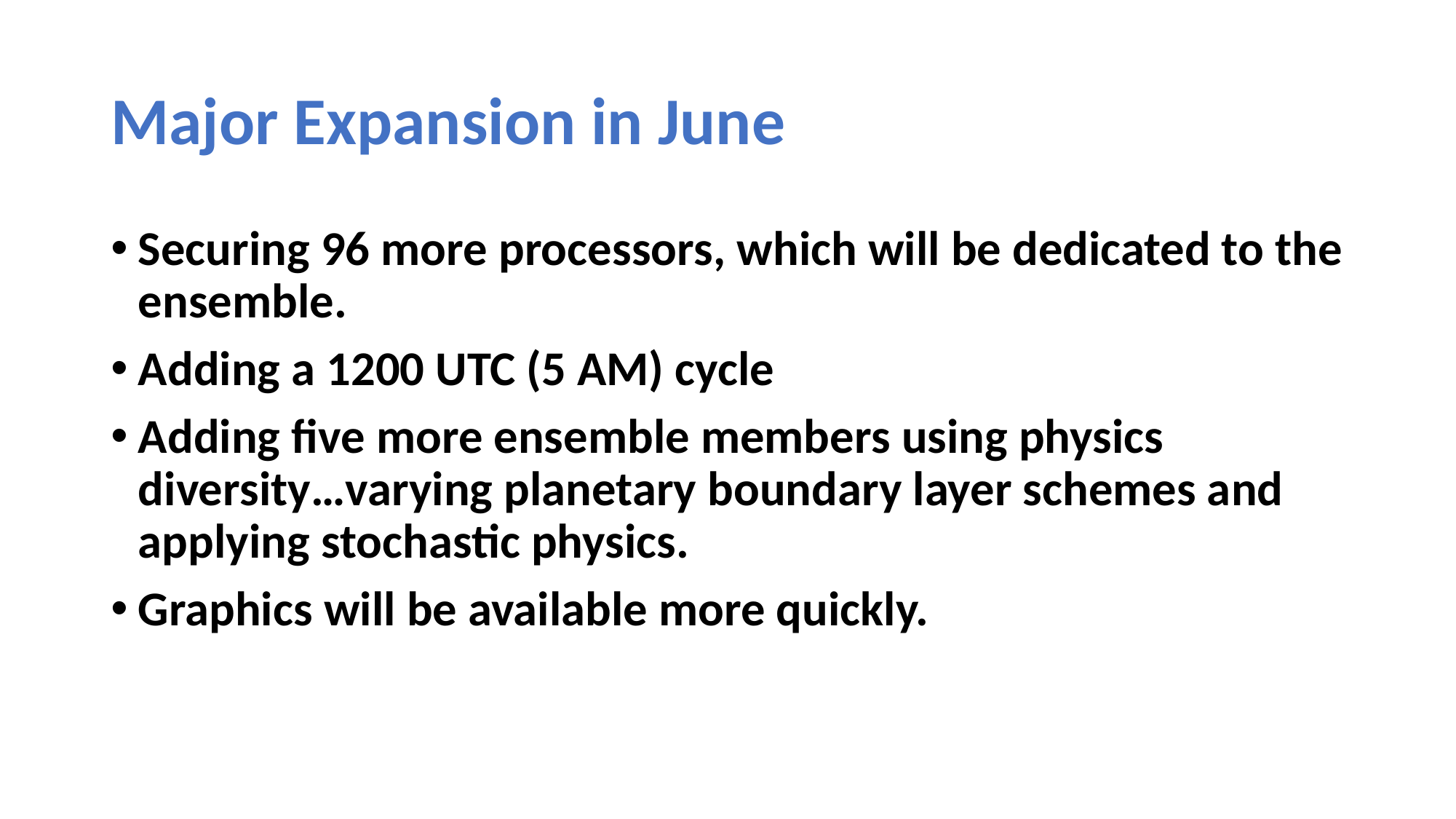

# Major Expansion in June
Securing 96 more processors, which will be dedicated to the ensemble.
Adding a 1200 UTC (5 AM) cycle
Adding five more ensemble members using physics diversity…varying planetary boundary layer schemes and applying stochastic physics.
Graphics will be available more quickly.